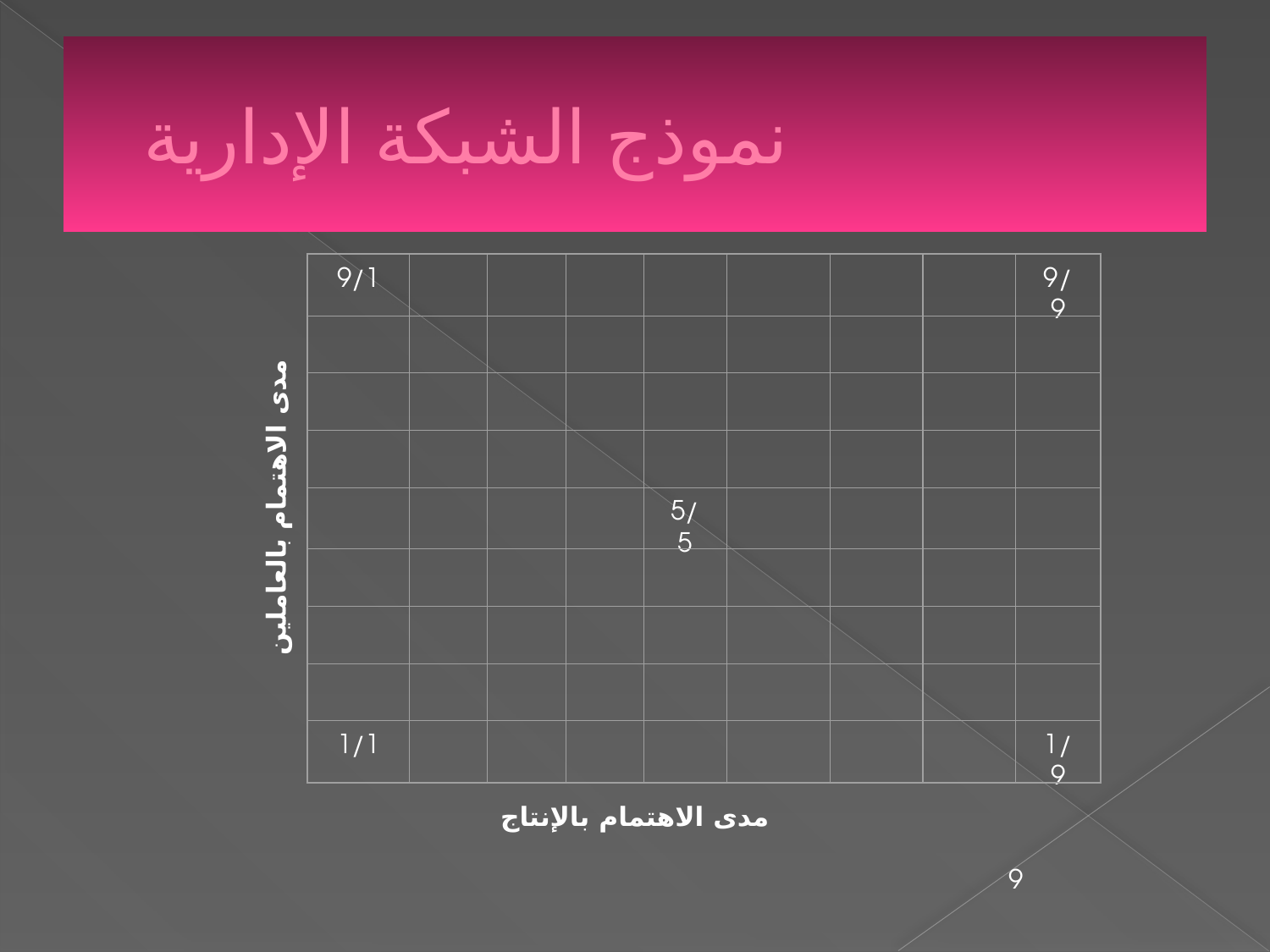

# نموذج الشبكة الإدارية

9/1

9/9

5/5

1/1

1/9

مدى الاهتمام بالعاملين

مدى الاهتمام بالإنتاج

						9